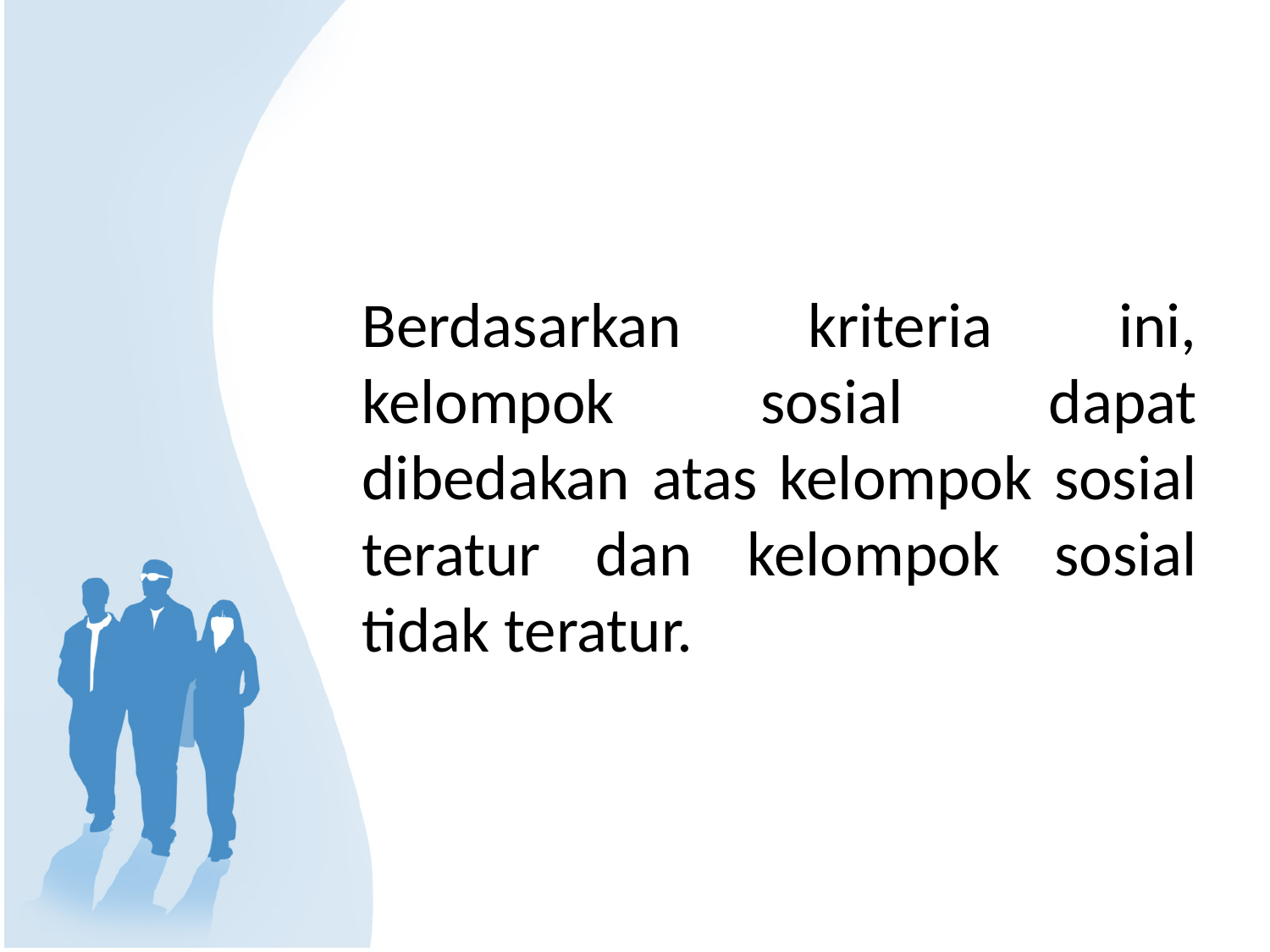

Berdasarkan kriteria ini, kelompok sosial dapat dibedakan atas kelompok sosial teratur dan kelompok sosial tidak teratur.